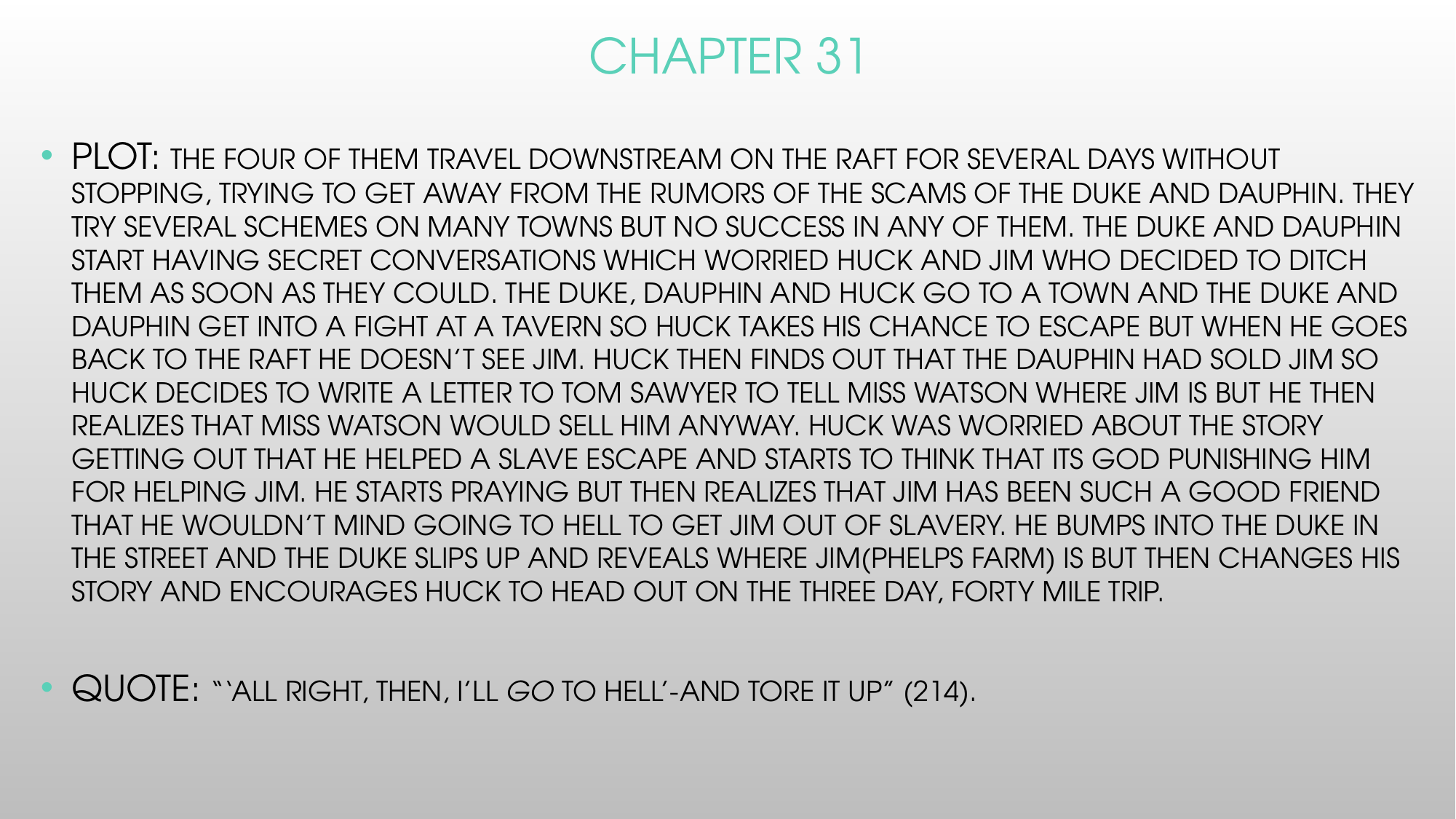

# Chapter 31
Plot: The four of them travel downstream on the raft for several days without stopping, trying to get away from the rumors of the scams of the duke and dauphin. They try several schemes on many towns but no success in any of them. The duke and dauphin start having secret conversations which worried Huck and Jim who decided to ditch them as soon as they could. The duke, dauphin and Huck go to a town and the duke and Dauphin get into a fight at a tavern so huck takes his chance to escape but when he goes back to the raft he doesn’t see Jim. Huck then finds out that the dauphin had sold Jim so huck decides to write a letter to Tom Sawyer to tell Miss Watson where jim is but he then realizes that Miss Watson would sell him anyway. Huck was worried about the story getting out that he helped a slave escape and starts to think that its god punishing him for helping Jim. He starts praying but then realizes that Jim has been such a good friend that he wouldn’t mind going to hell to get Jim out of slavery. He bumps into the duke in the street and the duke slips up and reveals where jim(Phelps Farm) is but then changes his story and encourages Huck to head out on the three day, forty mile trip.
Quote: “‘All right, then, I’ll go to hell’-and tore it up” (214).